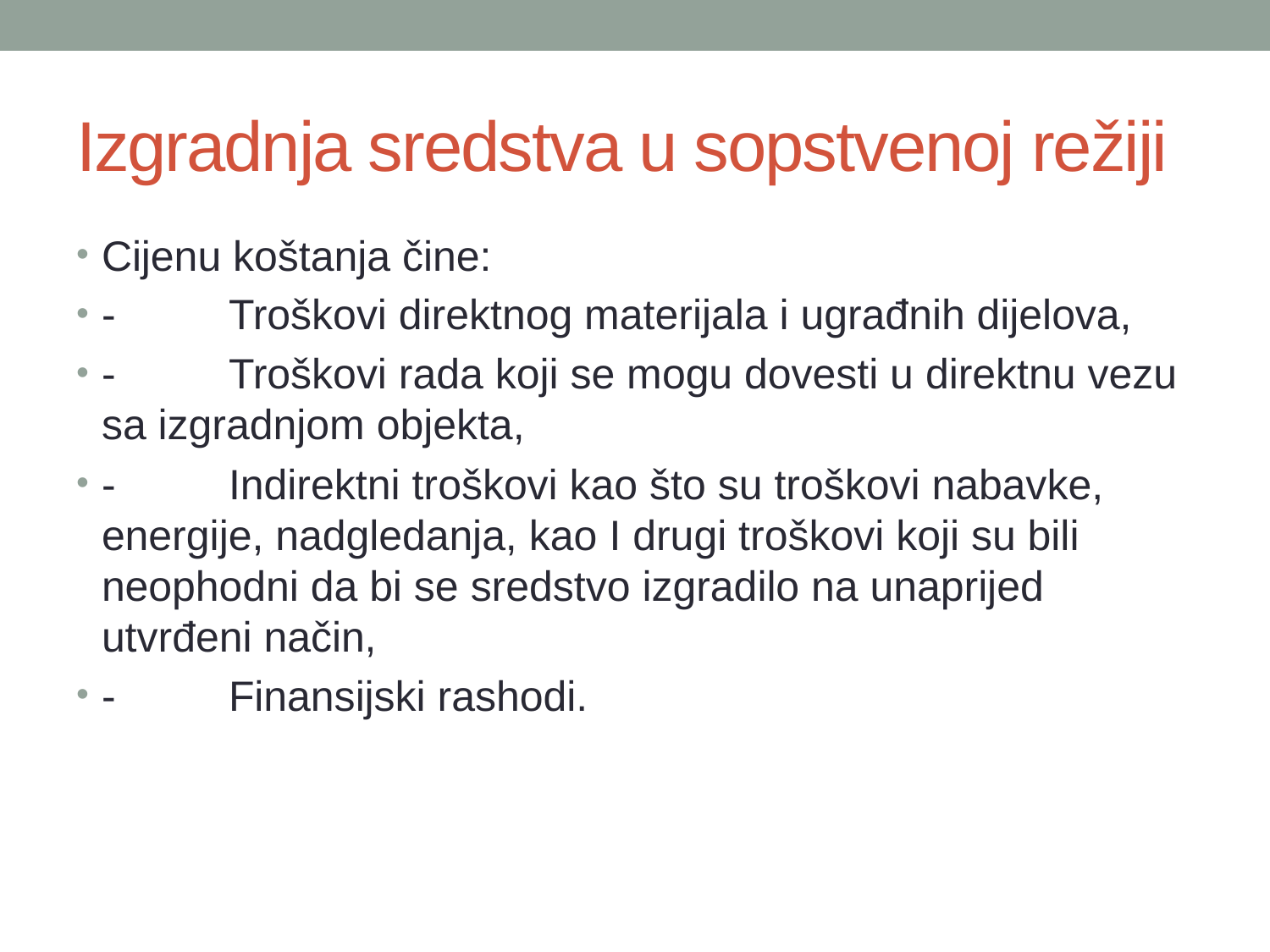

# Izgradnja sredstva u sopstvenoj režiji
Cijenu koštanja čine:
-	Troškovi direktnog materijala i ugrađnih dijelova,
-	Troškovi rada koji se mogu dovesti u direktnu vezu sa izgradnjom objekta,
-	Indirektni troškovi kao što su troškovi nabavke, energije, nadgledanja, kao I drugi troškovi koji su bili neophodni da bi se sredstvo izgradilo na unaprijed utvrđeni način,
-	Finansijski rashodi.